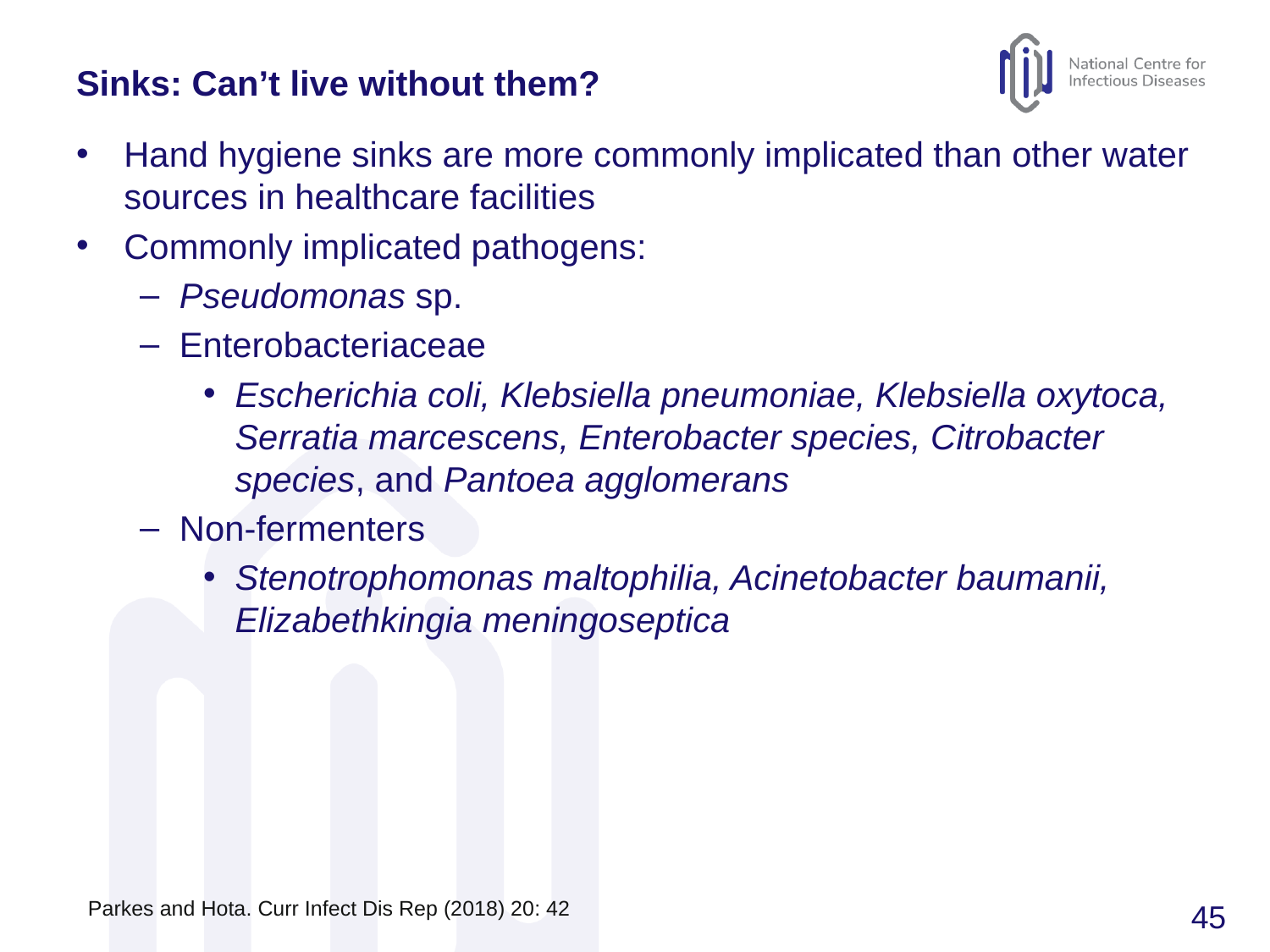

# Sinks: Can’t live without them?
Hand hygiene sinks are more commonly implicated than other water sources in healthcare facilities
Commonly implicated pathogens:
Pseudomonas sp.
Enterobacteriaceae
Escherichia coli, Klebsiella pneumoniae, Klebsiella oxytoca, Serratia marcescens, Enterobacter species, Citrobacter species, and Pantoea agglomerans
Non-fermenters
Stenotrophomonas maltophilia, Acinetobacter baumanii, Elizabethkingia meningoseptica

Parkes and Hota. Curr Infect Dis Rep (2018) 20: 42
45